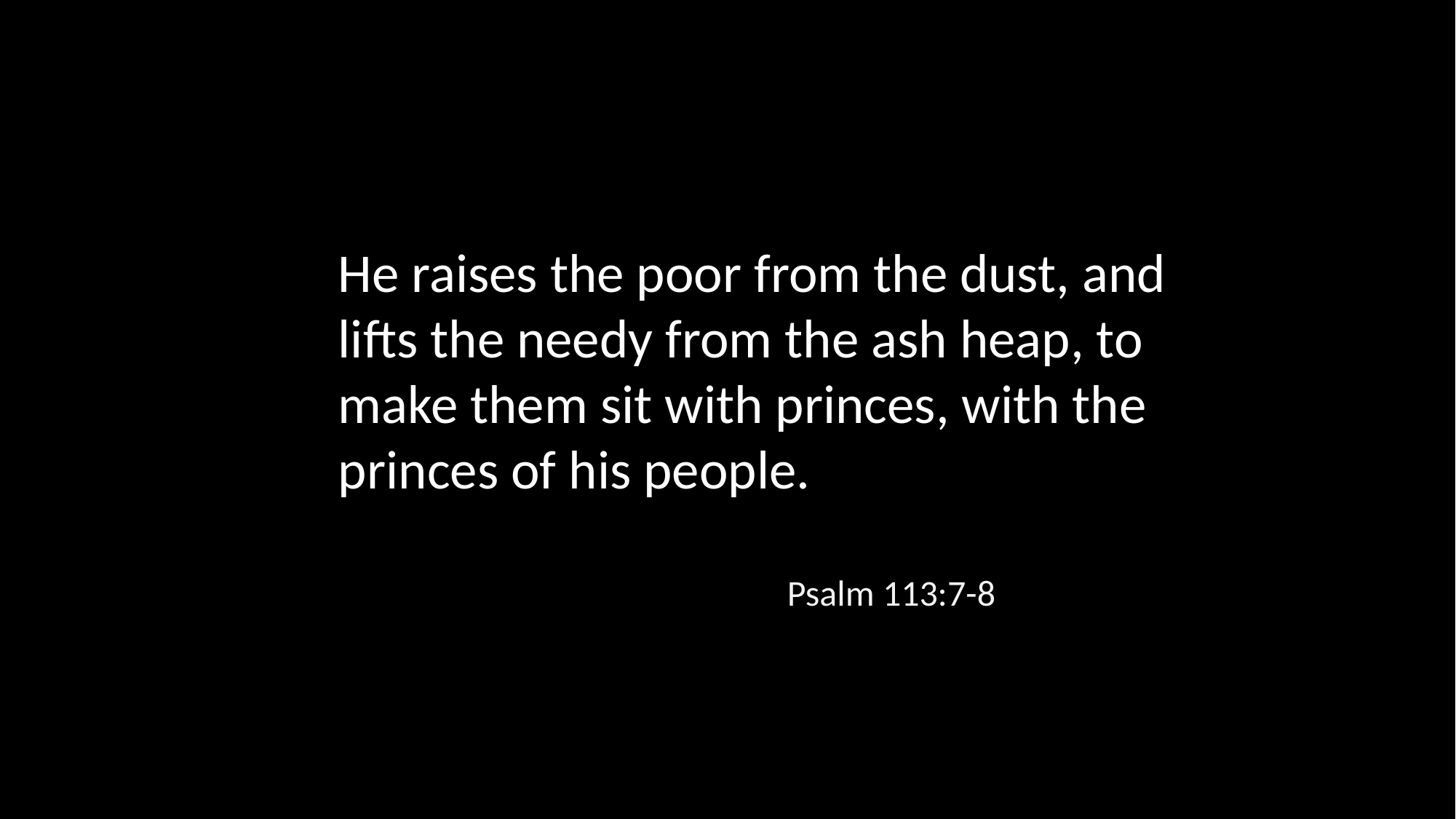

He raises the poor from the dust, and lifts the needy from the ash heap, to make them sit with princes, with the princes of his people.
Psalm 113:7-8